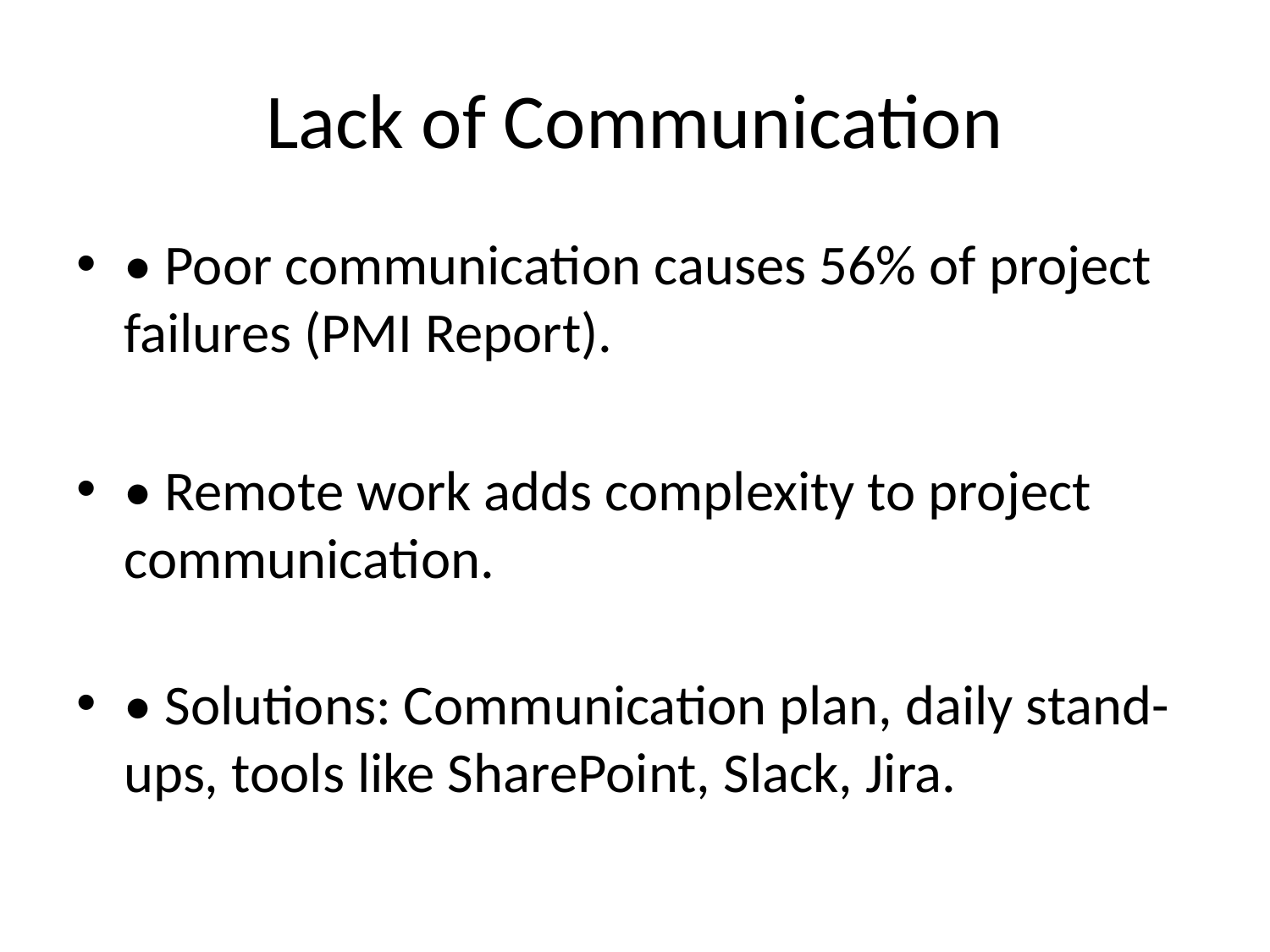

# Lack of Communication
• Poor communication causes 56% of project failures (PMI Report).

• Remote work adds complexity to project communication.
• Solutions: Communication plan, daily stand-ups, tools like SharePoint, Slack, Jira.